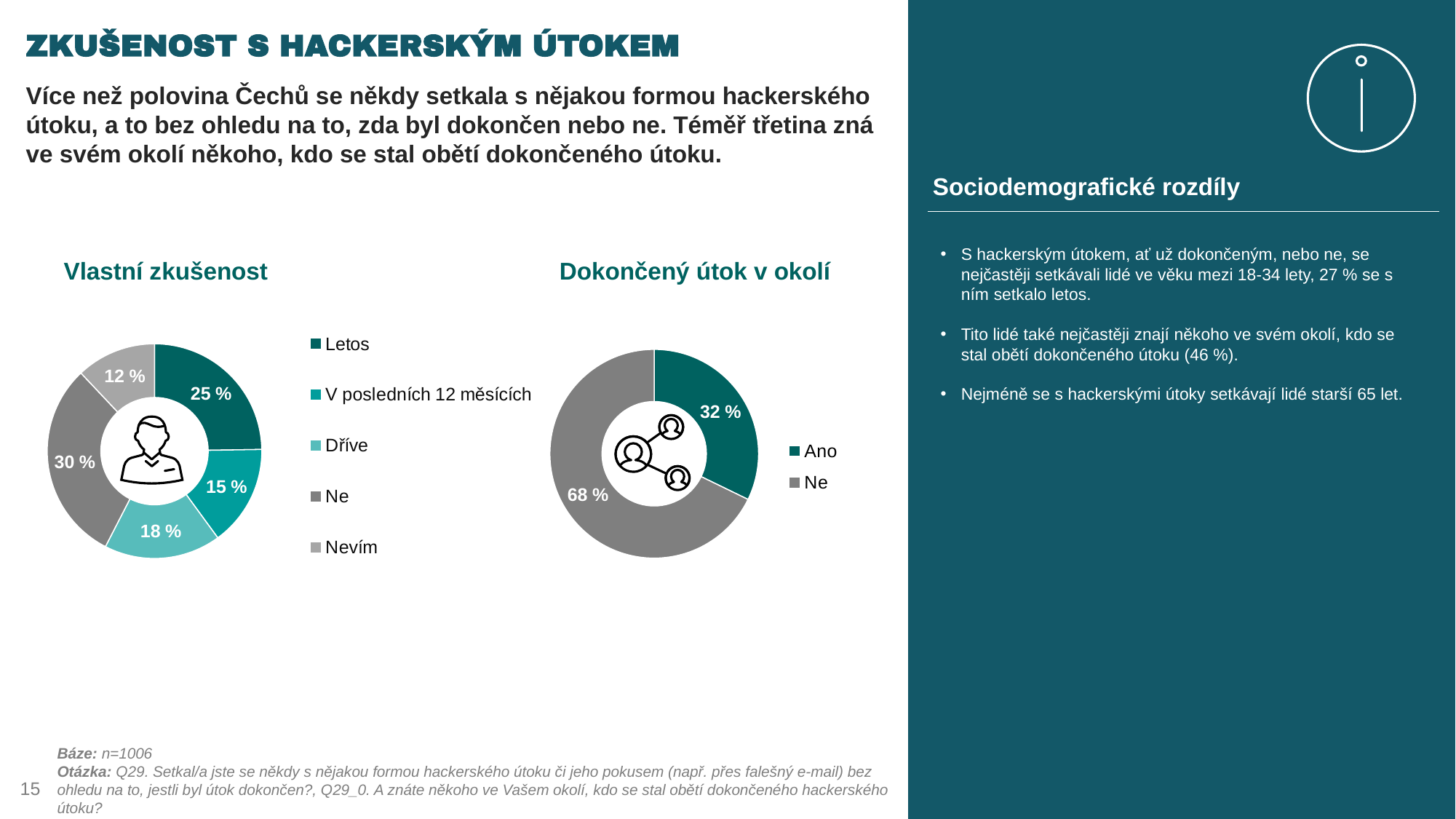

# ZKUŠENOST S HACKERSKÝM ÚTOKEM

Více než polovina Čechů se někdy setkala s nějakou formou hackerského útoku, a to bez ohledu na to, zda byl dokončen nebo ne. Téměř třetina zná ve svém okolí někoho, kdo se stal obětí dokončeného útoku.

Sociodemografické rozdíly
S hackerským útokem, ať už dokončeným, nebo ne, se nejčastěji setkávali lidé ve věku mezi 18-34 lety, 27 % se s ním setkalo letos.

Tito lidé také nejčastěji znají někoho ve svém okolí, kdo se stal obětí dokončeného útoku (46 %).

Nejméně se s hackerskými útoky setkávají lidé starší 65 let.

### Chart

| Category | Prodej |
|---|---|
| Letos | 24.751 |
| V posledních 12 měsících | 15.209 |
| Dříve | 17.594 |
| Ne | 30.417 |
| Nevím | 12.028 |
Vlastní zkušenost
Dokončený útok v okolí

### Chart

| Category | Prodej |
|---|---|
| Ano | 32.207 |
| Ne | 67.793 |

Báze: n=1006
Otázka: Q29. Setkal/a jste se někdy s nějakou formou hackerského útoku či jeho pokusem (např. přes falešný e-mail) bez ohledu na to, jestli byl útok dokončen?, Q29_0. A znáte někoho ve Vašem okolí, kdo se stal obětí dokončeného hackerského útoku?